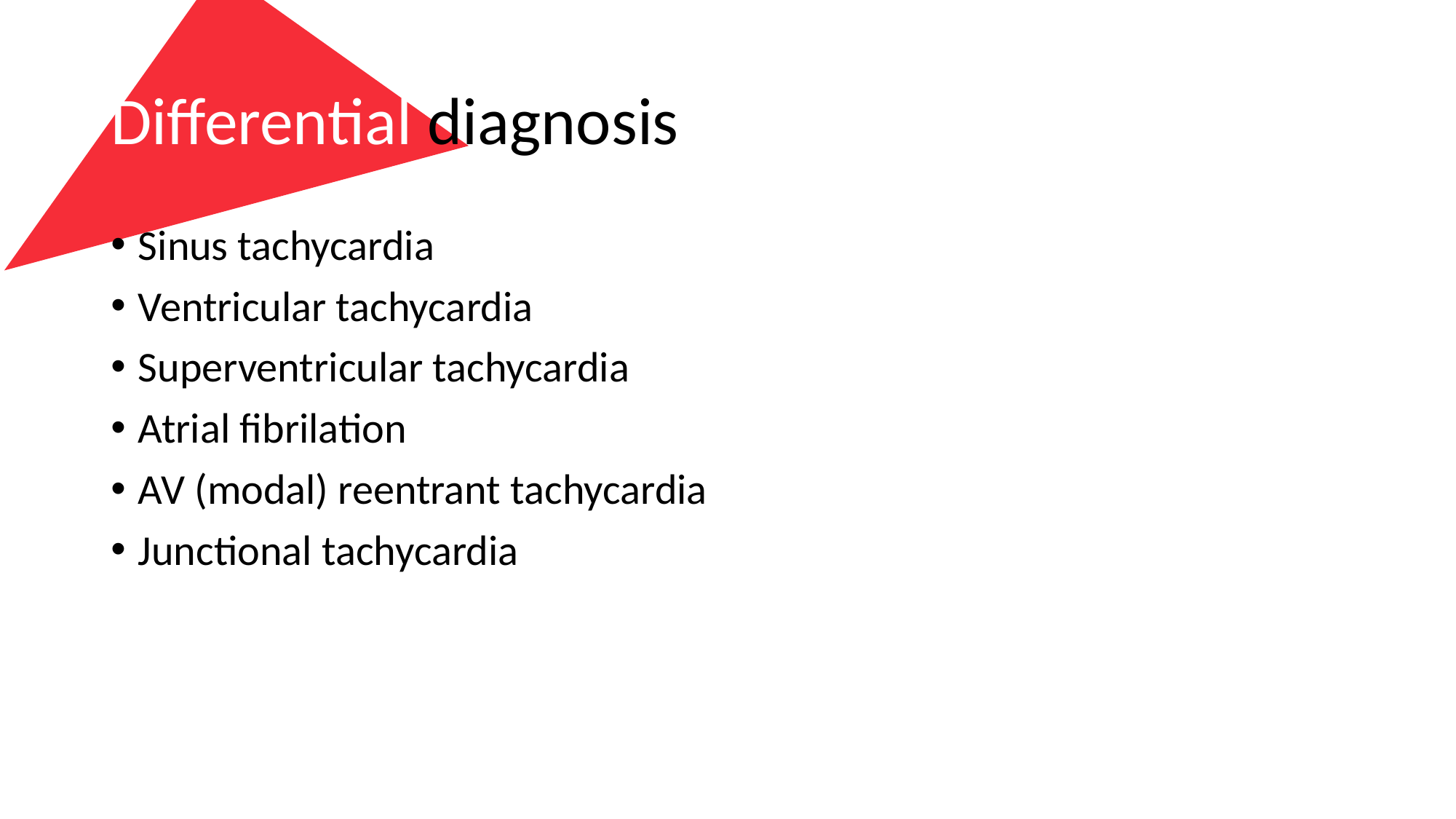

# Differential diagnosis

Sinus tachycardia
Ventricular tachycardia
Superventricular tachycardia
Atrial fibrilation
AV (modal) reentrant tachycardia
Junctional tachycardia